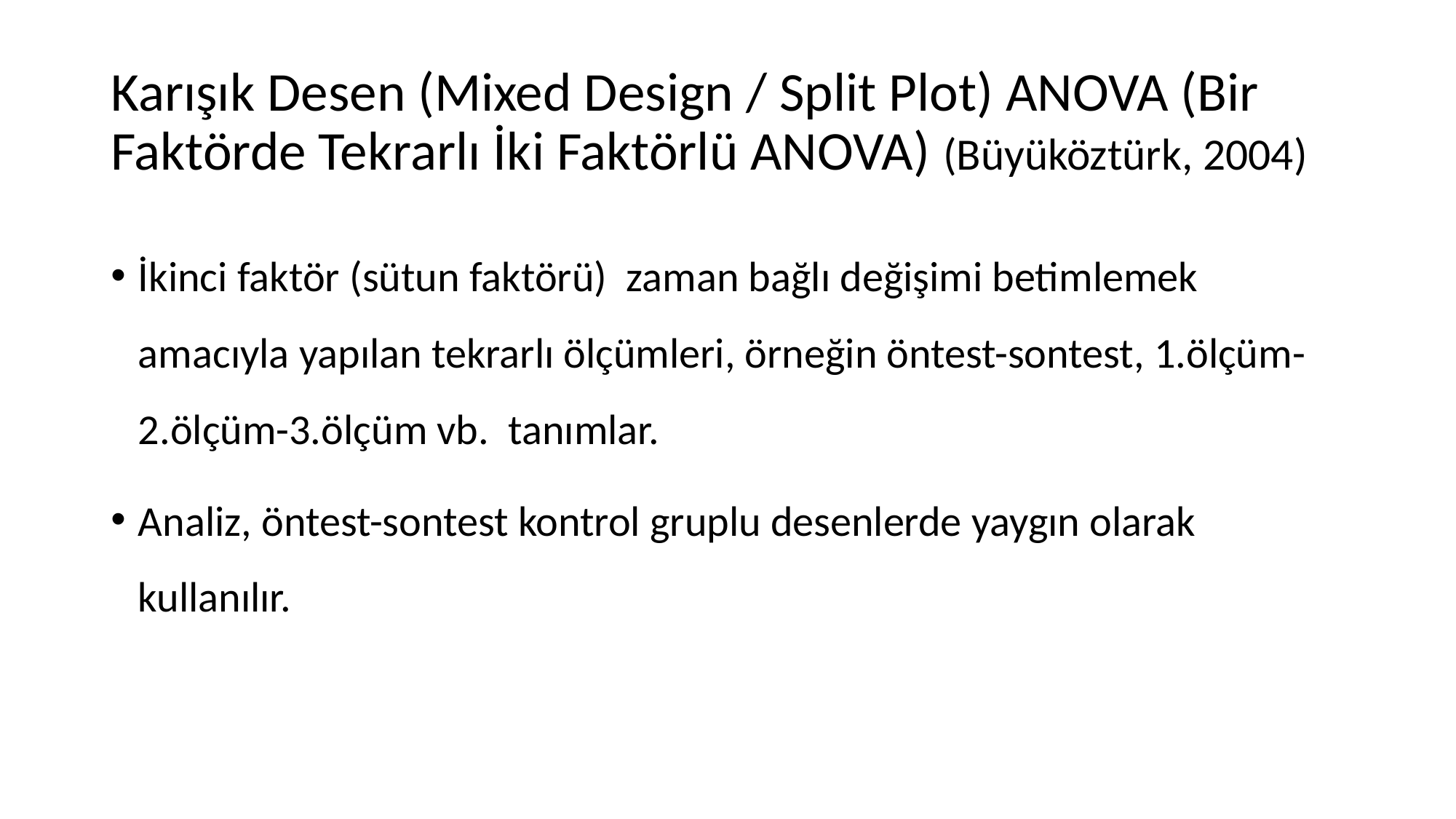

# Karışık Desen (Mixed Design / Split Plot) ANOVA (Bir Faktörde Tekrarlı İki Faktörlü ANOVA) (Büyüköztürk, 2004)
İkinci faktör (sütun faktörü)  zaman bağlı değişimi betimlemek amacıyla yapılan tekrarlı ölçümleri, örneğin öntest-sontest, 1.ölçüm-2.ölçüm-3.ölçüm vb.  tanımlar.
Analiz, öntest-sontest kontrol gruplu desenlerde yaygın olarak kullanılır.